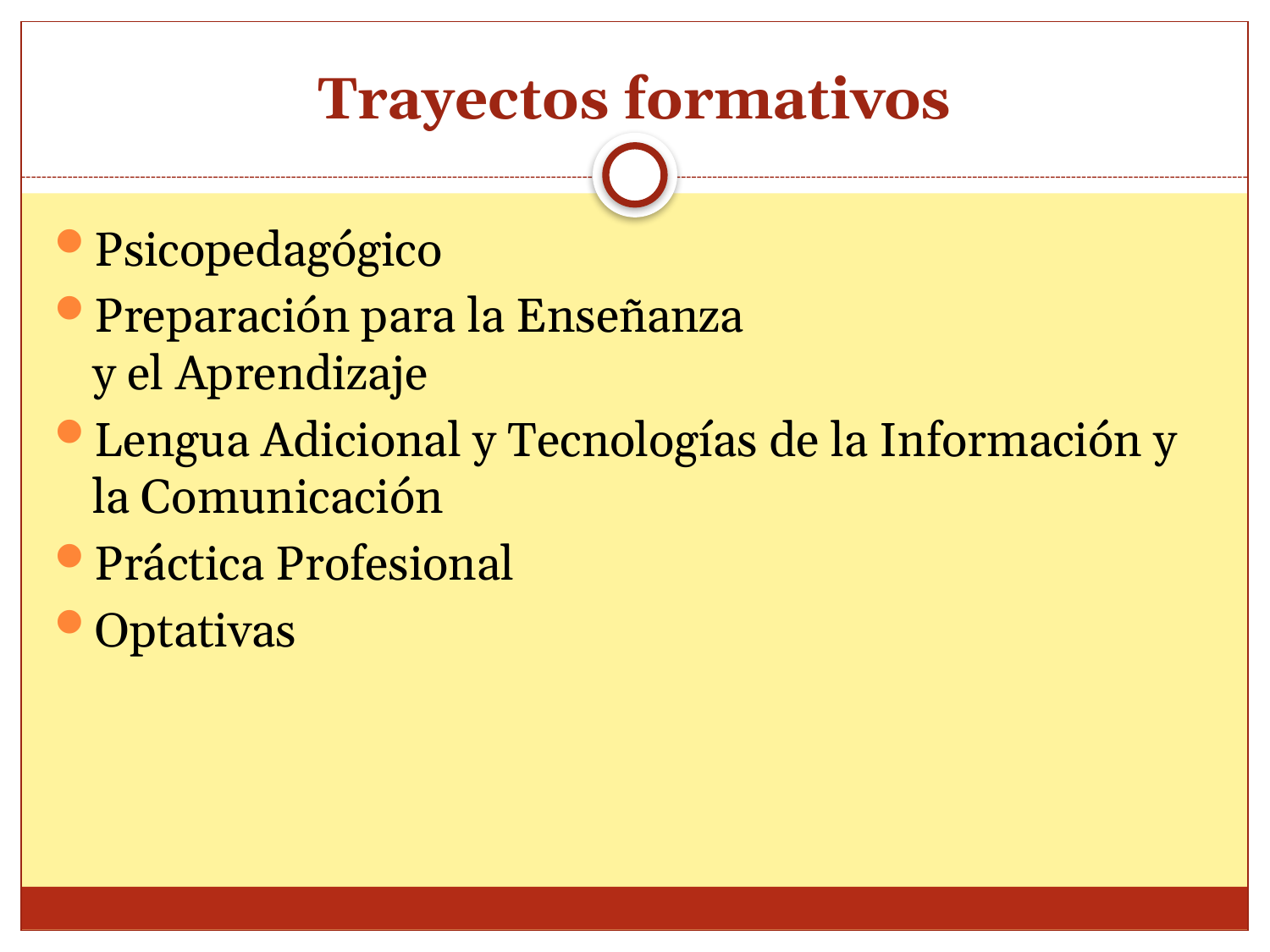

# Trayectos formativos
Psicopedagógico
Preparación para la Enseñanza
y el Aprendizaje
Lengua Adicional y Tecnologías de la Información y la Comunicación
Práctica Profesional
Optativas